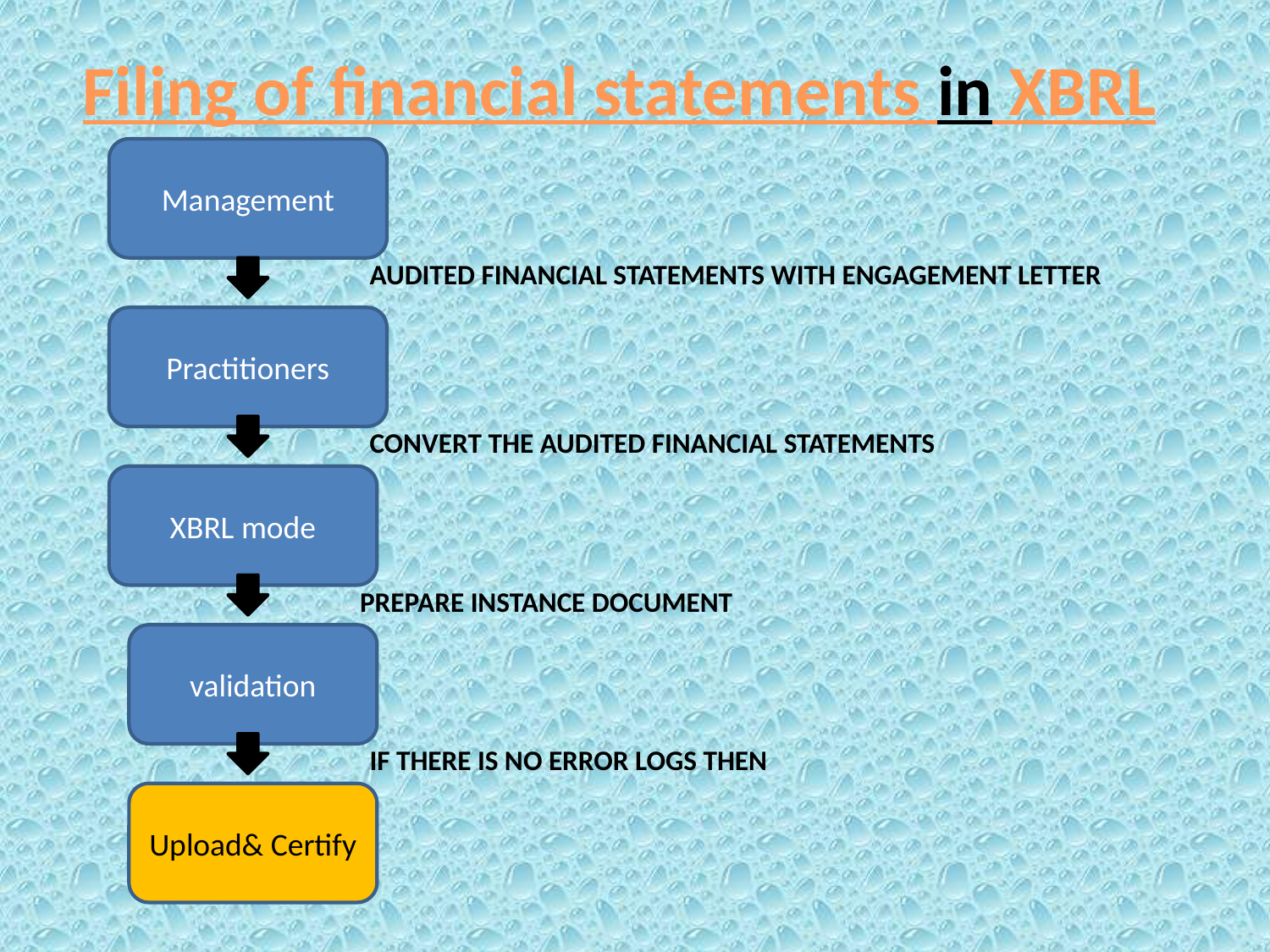

# Filing of financial statements in XBRL
Management
AUDITED FINANCIAL STATEMENTS WITH ENGAGEMENT LETTER

Practitioners

CONVERT THE AUDITED FINANCIAL STATEMENTS
XBRL mode

PREPARE INSTANCE DOCUMENT
validation

IF THERE IS NO ERROR LOGS THEN
Upload& Certify